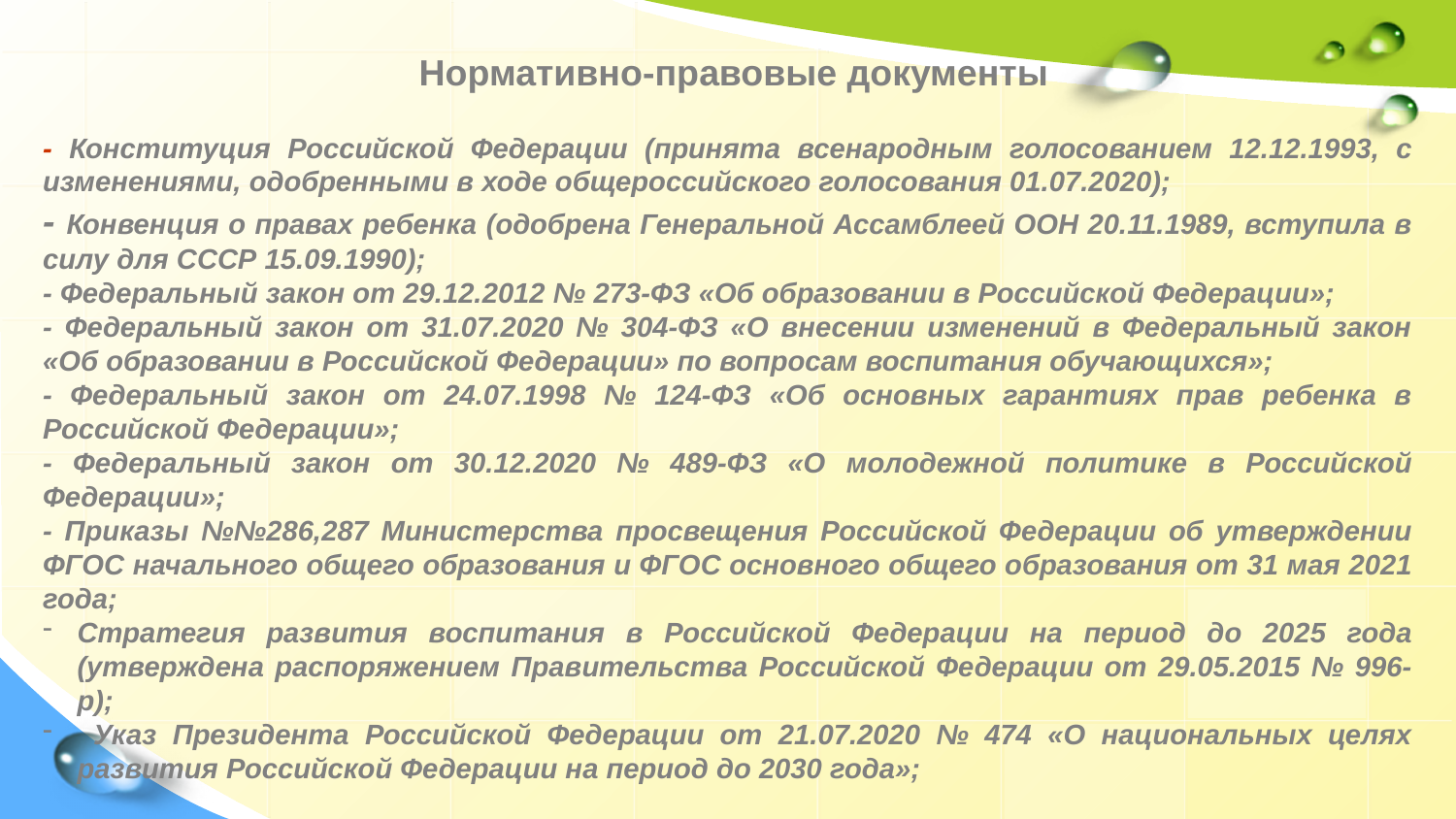

Нормативно-правовые документы
- Конституция Российской Федерации (принята всенародным голосованием 12.12.1993, с изменениями, одобренными в ходе общероссийского голосования 01.07.2020);
- Конвенция о правах ребенка (одобрена Генеральной Ассамблеей ООН 20.11.1989, вступила в силу для СССР 15.09.1990);
- Федеральный закон от 29.12.2012 № 273-ФЗ «Об образовании в Российской Федерации»;
- Федеральный закон от 31.07.2020 № 304-ФЗ «О внесении изменений в Федеральный закон «Об образовании в Российской Федерации» по вопросам воспитания обучающихся»;
- Федеральный закон от 24.07.1998 № 124-ФЗ «Об основных гарантиях прав ребенка в Российской Федерации»;
- Федеральный закон от 30.12.2020 № 489-ФЗ «О молодежной политике в Российской Федерации»;
- Приказы №№286,287 Министерства просвещения Российской Федерации об утверждении ФГОС начального общего образования и ФГОС основного общего образования от 31 мая 2021 года;
Стратегия развития воспитания в Российской Федерации на период до 2025 года (утверждена распоряжением Правительства Российской Федерации от 29.05.2015 № 996-р);
 Указ Президента Российской Федерации от 21.07.2020 № 474 «О национальных целях развития Российской Федерации на период до 2030 года»;